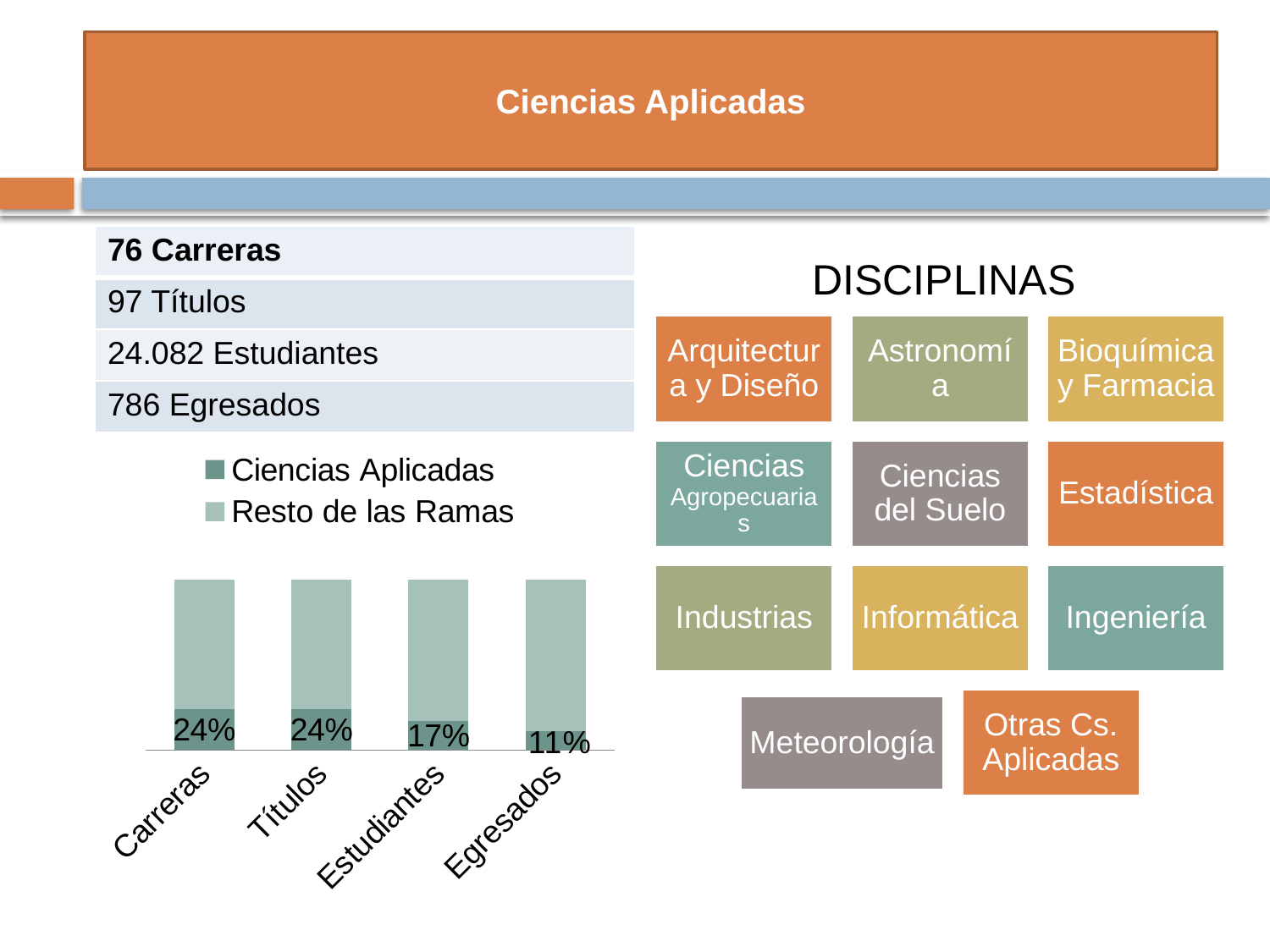

# Ciencias Aplicadas
| 76 Carreras |
| --- |
| 97 Títulos |
| 24.082 Estudiantes |
| 786 Egresados |
Arquitectura y Diseño
Astronomía
Bioquímica y Farmacia
Ciencias Agropecuarias
Ciencias del Suelo
Estadística
Industrias
Informática
Ingeniería
Meteorología
Otras Cs. Aplicadas
DISCIPLINAS

### Chart

| Category | Ciencias Aplicadas | Resto de las Ramas |
|---|---|---|
| Carreras | 0.24050632911392428 | 0.7594936708860769 |
| Títulos | 0.24129353233830866 | 0.7587064676616924 |
| Estudiantes | 0.16875608781875645 | 0.8312439121812436 |
| Egresados | 0.1127204933314212 | 0.8872795066685805 |